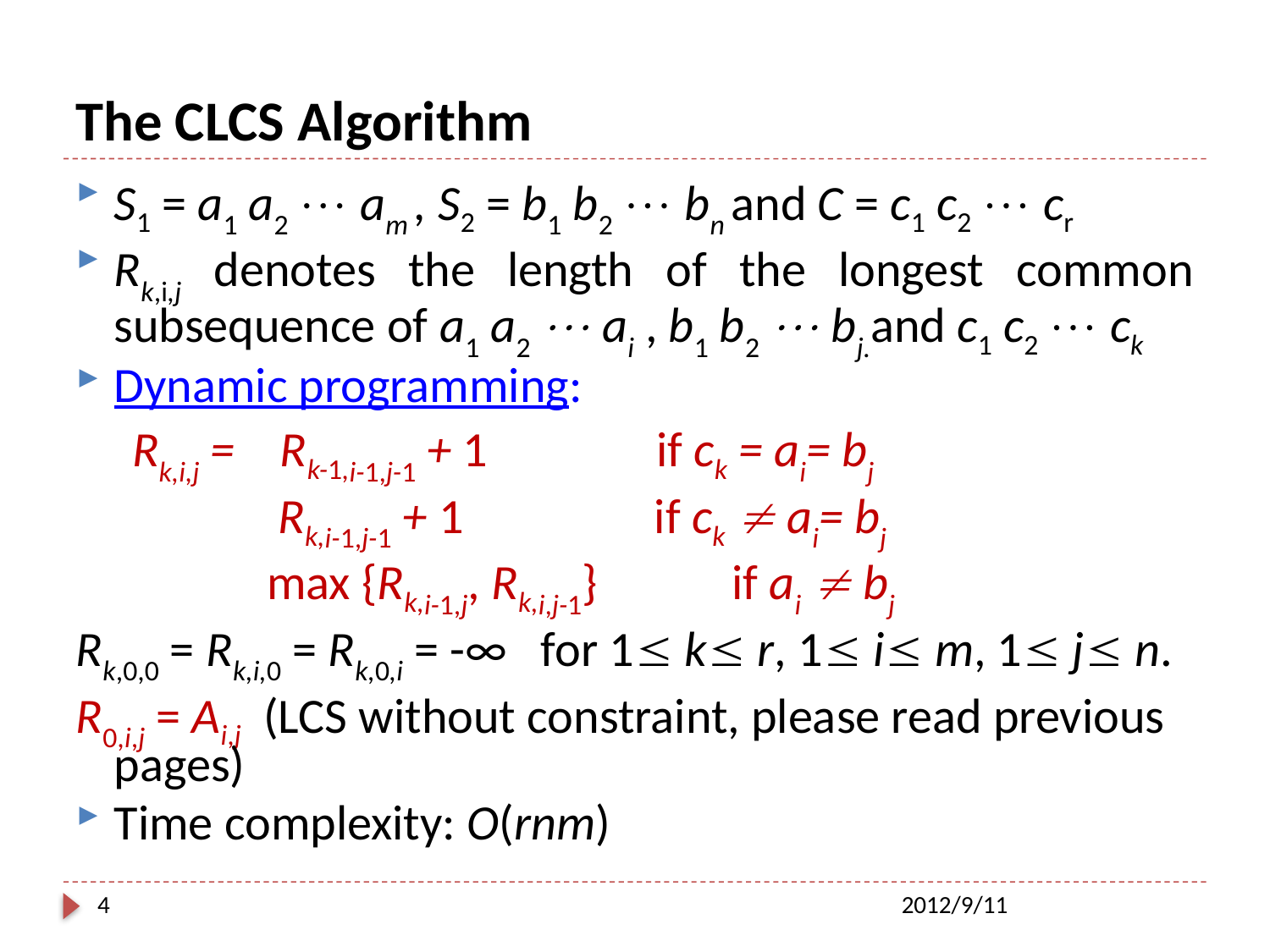

# The CLCS Algorithm
S1 = a1 a2 … am , S2 = b1 b2 … bn and C = c1 c2 … cr
Rk,i,j denotes the length of the longest common subsequence of a1 a2 … ai , b1 b2 … bj.and c1 c2 … ck
Dynamic programming:
     Rk,i,j =    Rk-1,i-1,j-1 + 1               if ck = ai= bj
                  Rk,i-1,j-1 + 1                 if ck ≠ ai= bj
                 max {Rk,i-1,j, Rk,i,j-1}            if ai ≠ bj
Rk,0,0 = Rk,i,0 = Rk,0,i = -∞   for 1≤ k≤ r, 1≤ i≤ m, 1≤ j≤ n.
R0,i,j = Ai,j  (LCS without constraint, please read previous pages)
Time complexity: O(rnm)
4
2012/9/11